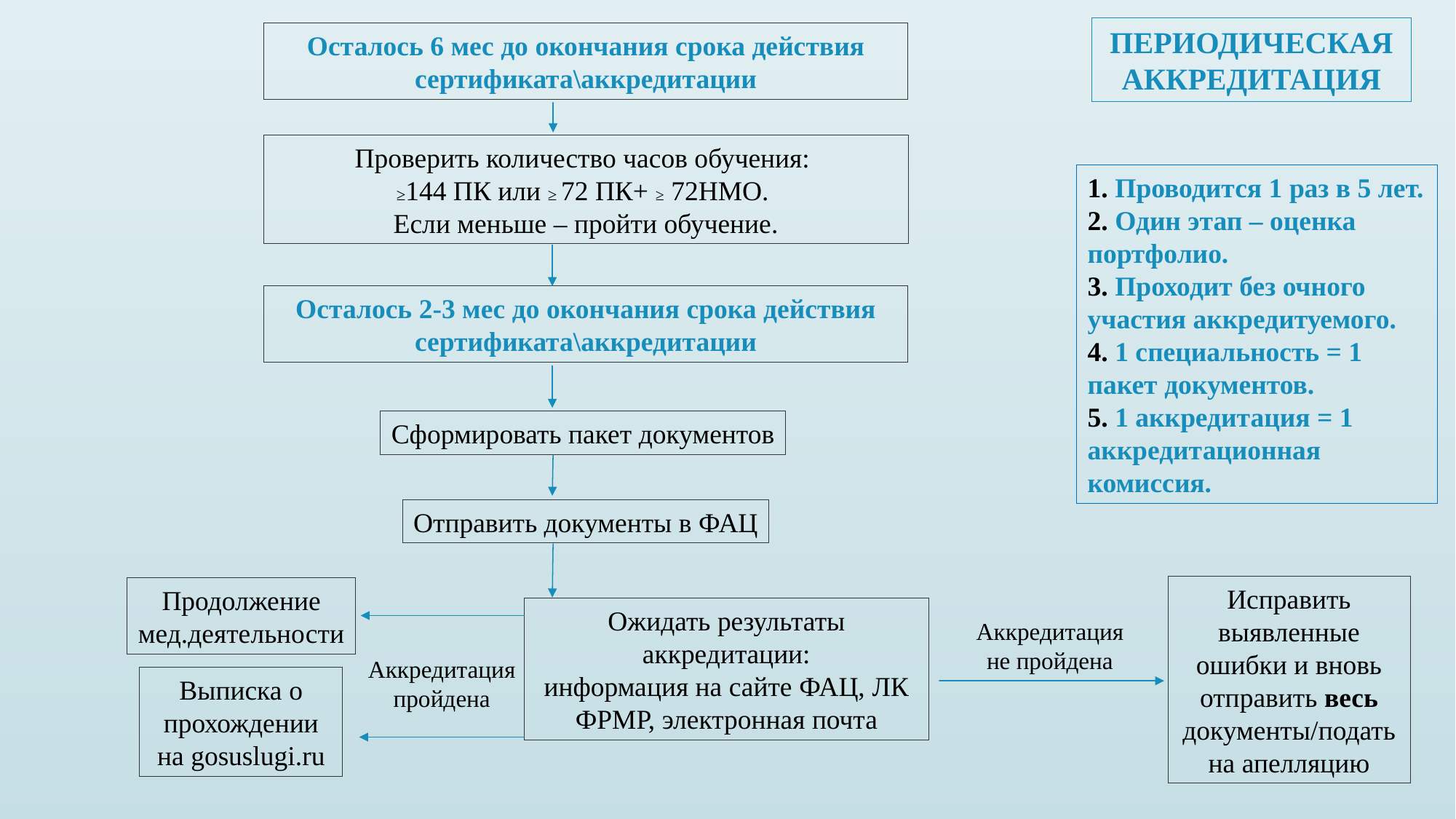

ПЕРИОДИЧЕСКАЯ АККРЕДИТАЦИЯ
Осталось 6 мес до окончания срока действия сертификата\аккредитации
Проверить количество часов обучения:
≥144 ПК или ≥ 72 ПК+ ≥ 72НМО.
Если меньше – пройти обучение.
1. Проводится 1 раз в 5 лет.
2. Один этап – оценка портфолио.
3. Проходит без очного участия аккредитуемого.
4. 1 специальность = 1 пакет документов.
5. 1 аккредитация = 1 аккредитационная комиссия.
Осталось 2-3 мес до окончания срока действия сертификата\аккредитации
Сформировать пакет документов
Отправить документы в ФАЦ
Исправить выявленные ошибки и вновь отправить весь документы/подать на апелляцию
Продолжение мед.деятельности
Ожидать результаты аккредитации:
информация на сайте ФАЦ, ЛК ФРМР, электронная почта
Аккредитация не пройдена
Аккредитация пройдена
Выписка о прохождении на gosuslugi.ru